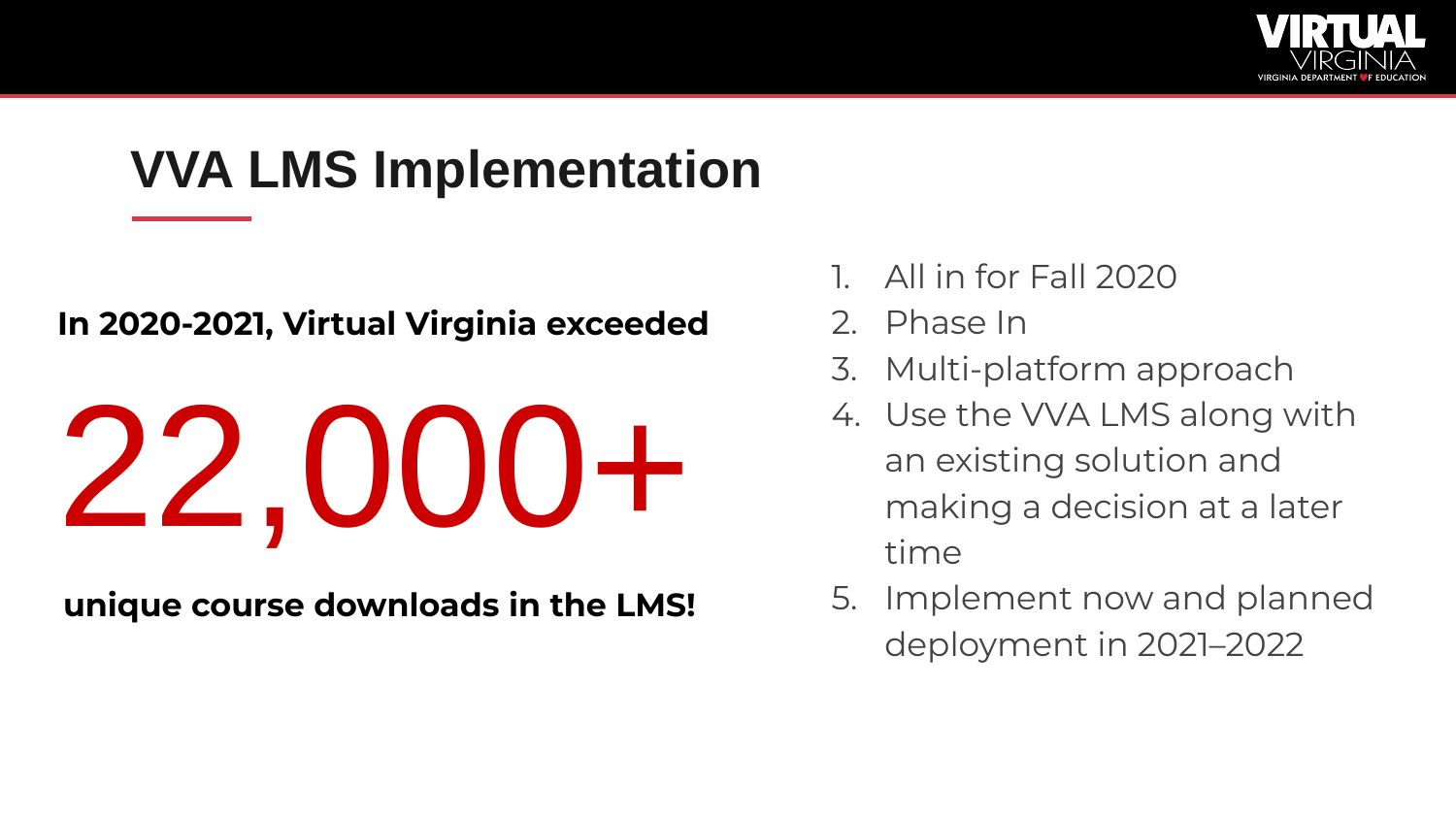

# VVA LMS Implementation
All in for Fall 2020
Phase In
Multi-platform approach
Use the VVA LMS along with an existing solution and making a decision at a later time
Implement now and planned deployment in 2021–2022

In 2020-2021, Virtual Virginia exceeded
22,000+
unique course downloads in the LMS!